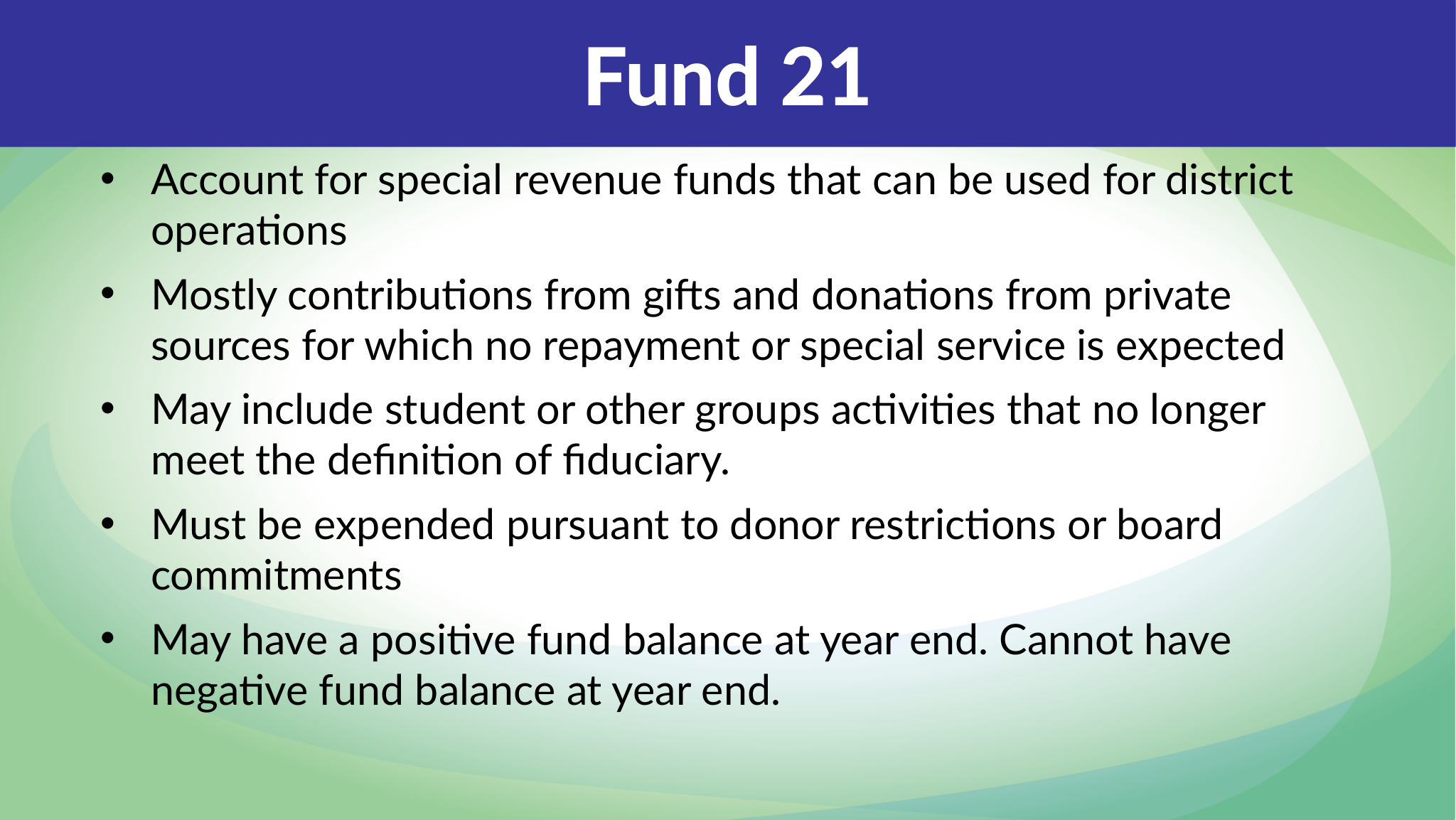

Fund 21
Account for special revenue funds that can be used for district operations
Mostly contributions from gifts and donations from private sources for which no repayment or special service is expected
May include student or other groups activities that no longer meet the definition of fiduciary.
Must be expended pursuant to donor restrictions or board commitments
May have a positive fund balance at year end. Cannot have negative fund balance at year end.